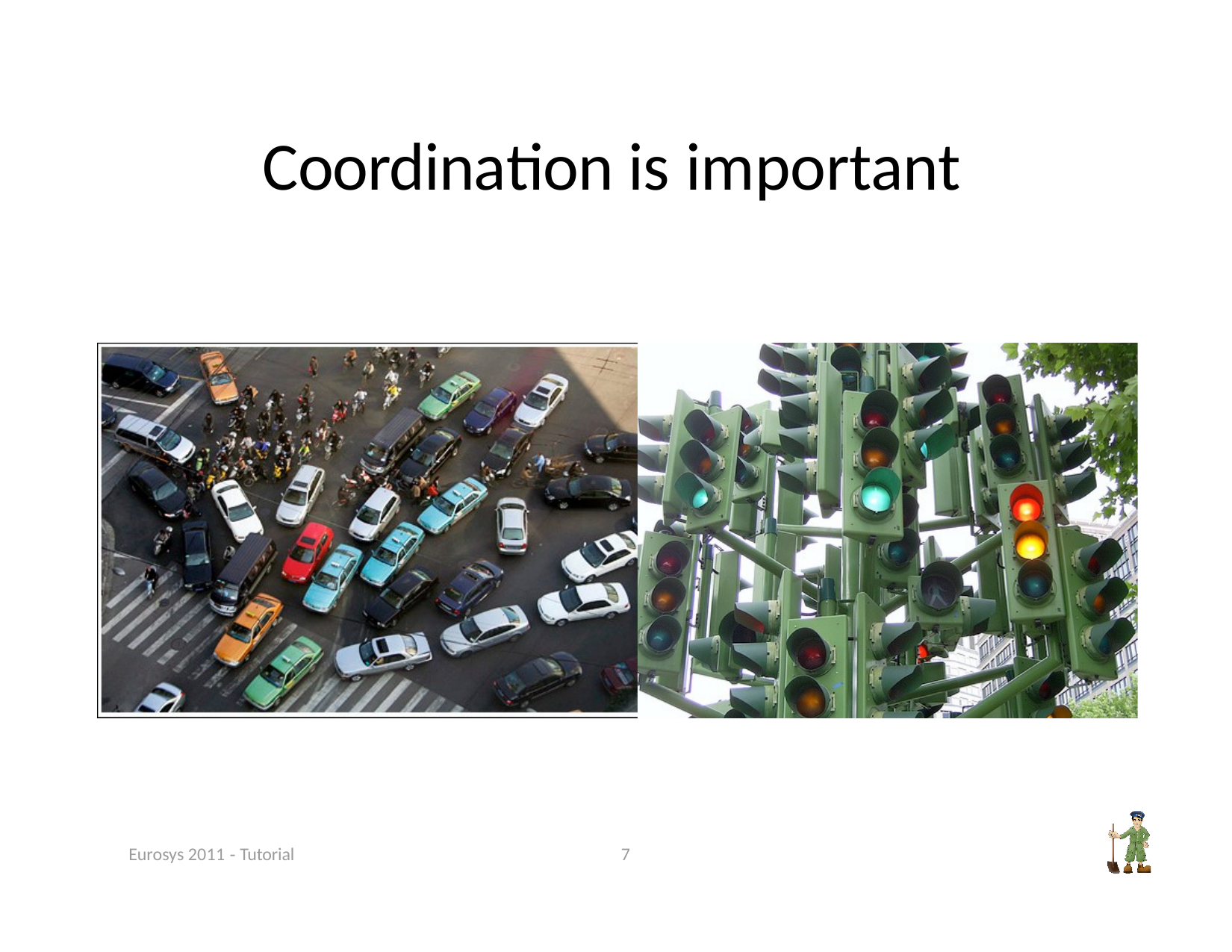

# Coordination is important

Eurosys 2011 ‐ Tutorial
7